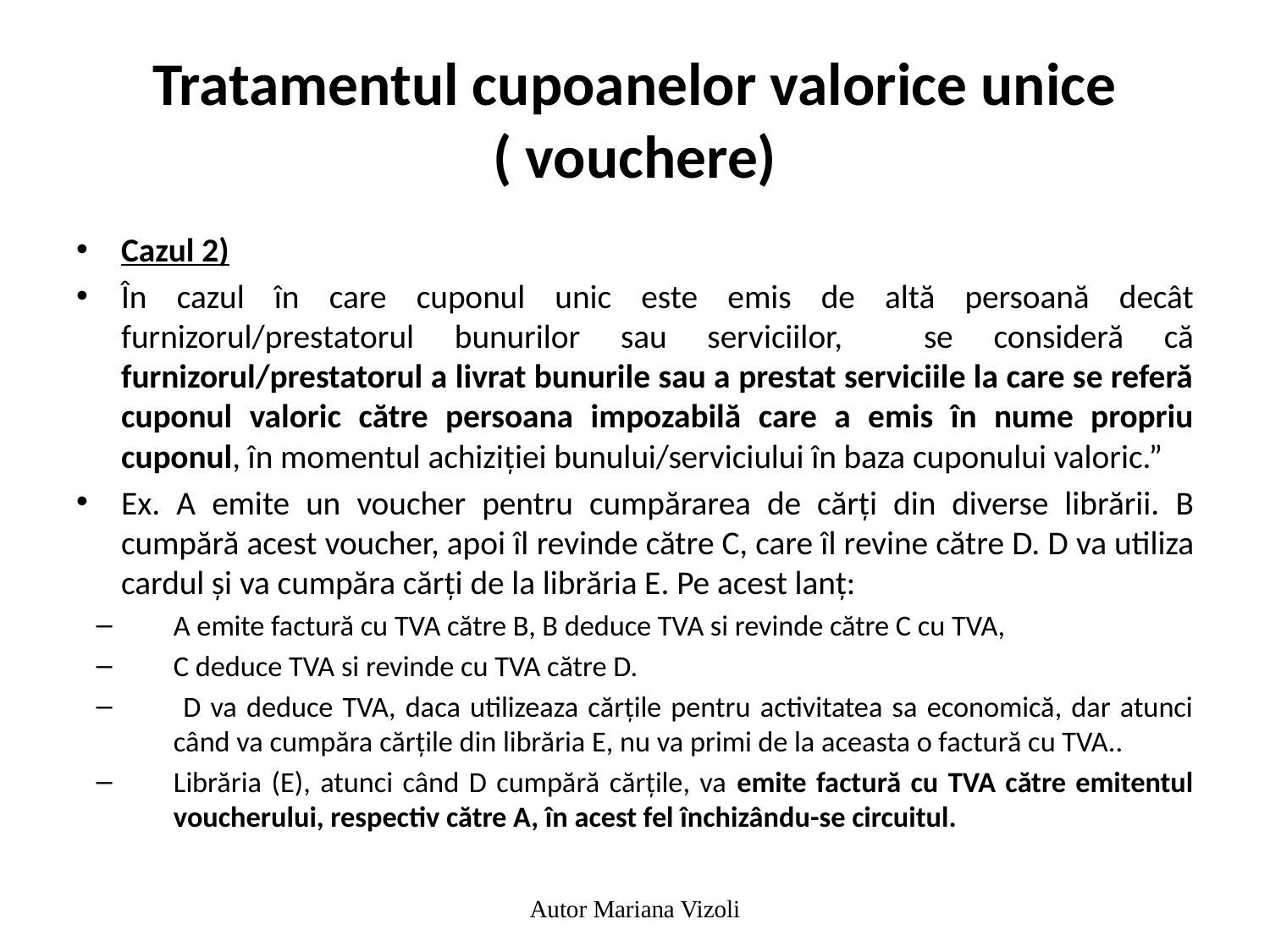

# Tratamentul cupoanelor valorice unice ( vouchere)
Cazul 2)
În cazul în care cuponul unic este emis de altă persoană decât furnizorul/prestatorul bunurilor sau serviciilor,  se consideră că furnizorul/prestatorul a livrat bunurile sau a prestat serviciile la care se referă cuponul valoric către persoana impozabilă care a emis în nume propriu cuponul, în momentul achiziției bunului/serviciului în baza cuponului valoric.”
Ex. A emite un voucher pentru cumpărarea de cărți din diverse librării. B cumpără acest voucher, apoi îl revinde către C, care îl revine către D. D va utiliza cardul și va cumpăra cărți de la librăria E. Pe acest lanț:
A emite factură cu TVA către B, B deduce TVA si revinde către C cu TVA,
C deduce TVA si revinde cu TVA către D.
 D va deduce TVA, daca utilizeaza cărțile pentru activitatea sa economică, dar atunci când va cumpăra cărțile din librăria E, nu va primi de la aceasta o factură cu TVA..
Librăria (E), atunci când D cumpără cărțile, va emite factură cu TVA către emitentul voucherului, respectiv către A, în acest fel închizându-se circuitul.

Autor Mariana Vizoli